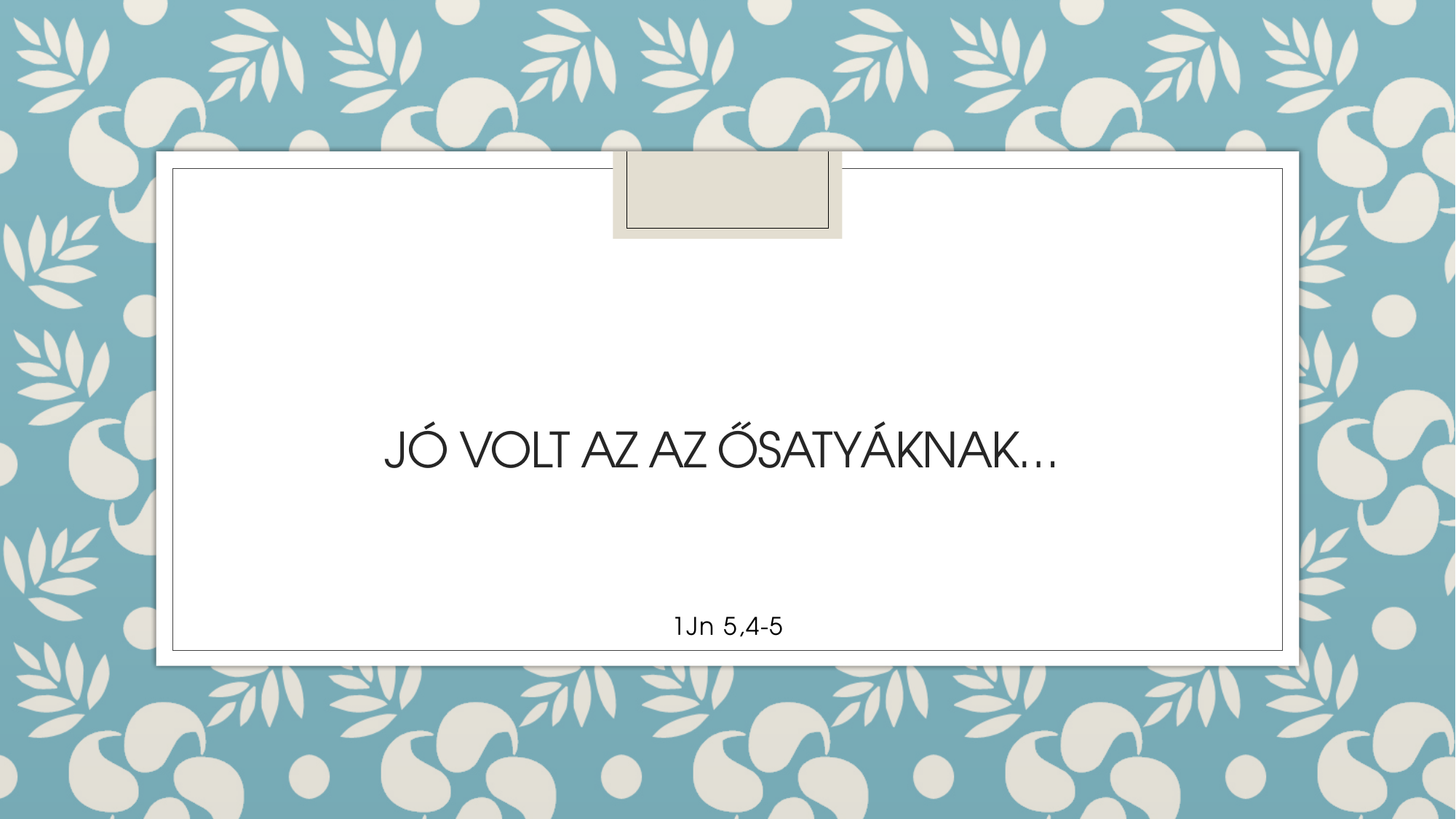

# Jó volt az az ősatyáknak…

1Jn 5,4-5